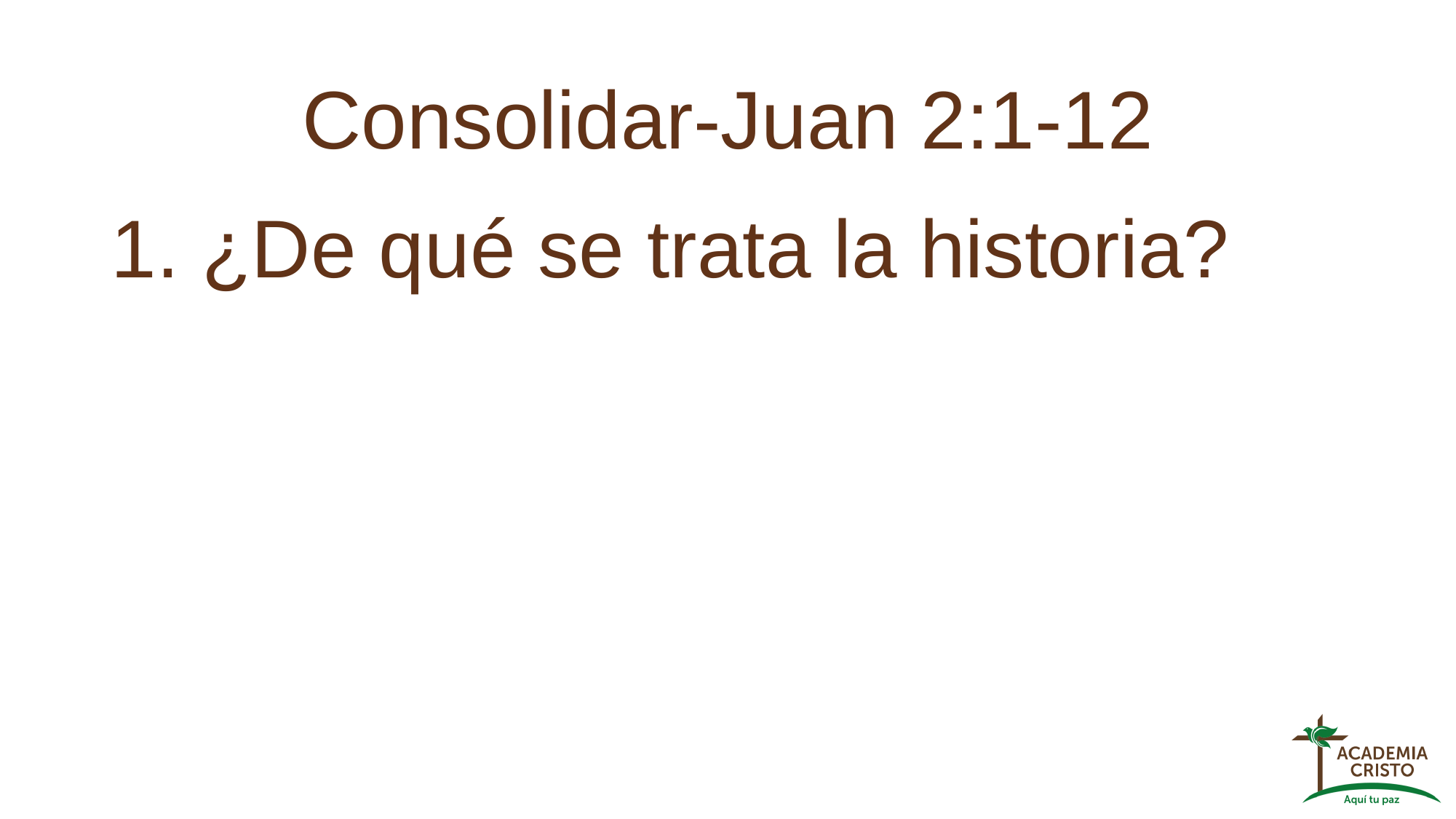

# Consolidar-Juan 2:1-12
1. ¿De qué se trata la historia?